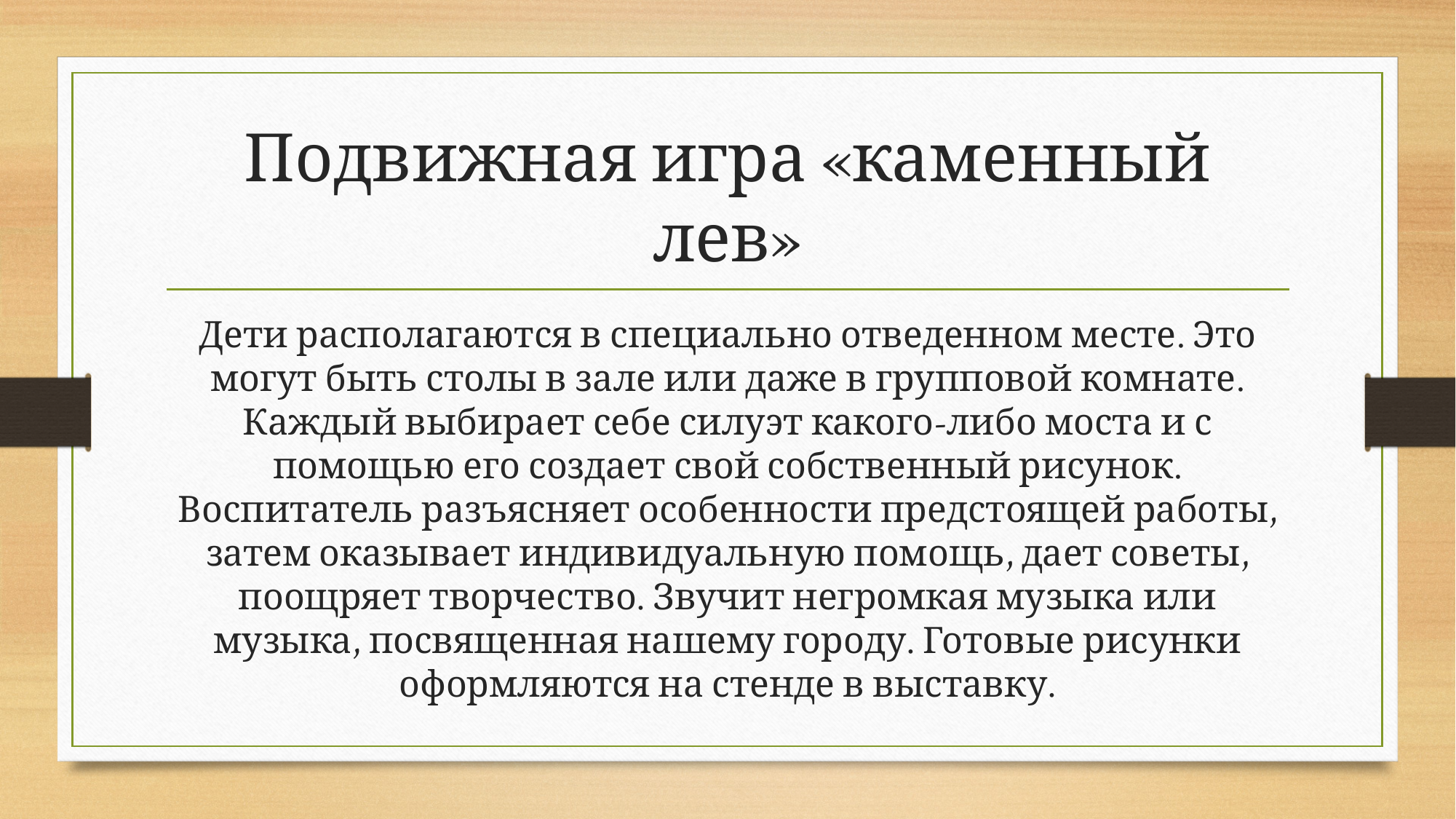

# Подвижная игра «каменный лев»
Дети располагаются в специально отведенном месте. Это могут быть столы в зале или даже в групповой комнате. Каждый выбирает себе силуэт какого-либо моста и с помощью его создает свой собственный рисунок. Воспитатель разъясняет особенности предстоящей работы, затем оказывает индивидуальную помощь, дает советы, поощряет творчество. Звучит негромкая музыка или музыка, посвященная нашему городу. Готовые рисунки оформляются на стенде в выставку.